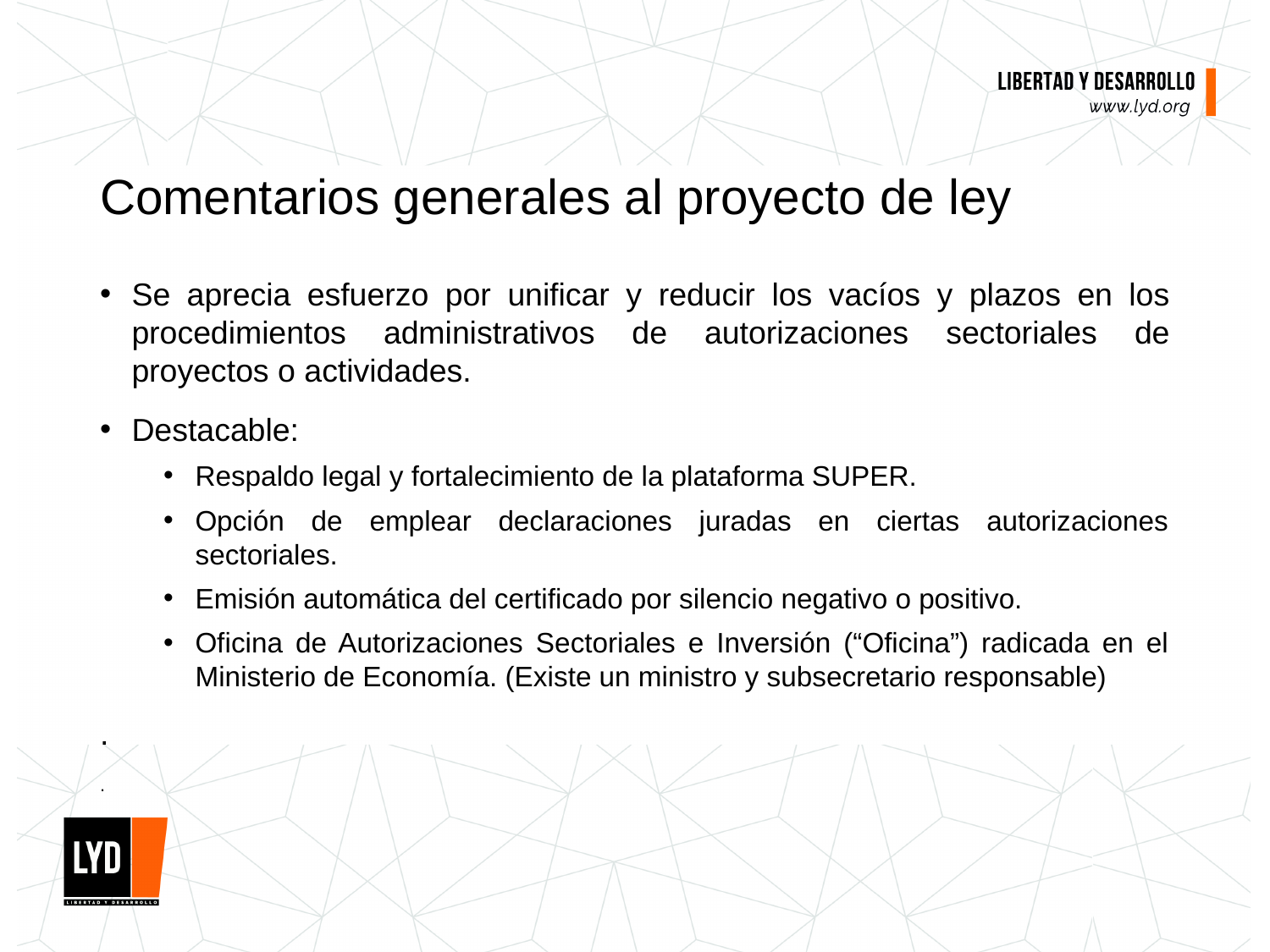

# Comentarios generales al proyecto de ley
Se aprecia esfuerzo por unificar y reducir los vacíos y plazos en los procedimientos administrativos de autorizaciones sectoriales de proyectos o actividades.
Destacable:
Respaldo legal y fortalecimiento de la plataforma SUPER.
Opción de emplear declaraciones juradas en ciertas autorizaciones sectoriales.
Emisión automática del certificado por silencio negativo o positivo.
Oficina de Autorizaciones Sectoriales e Inversión (“Oficina”) radicada en el Ministerio de Economía. (Existe un ministro y subsecretario responsable)
.
.